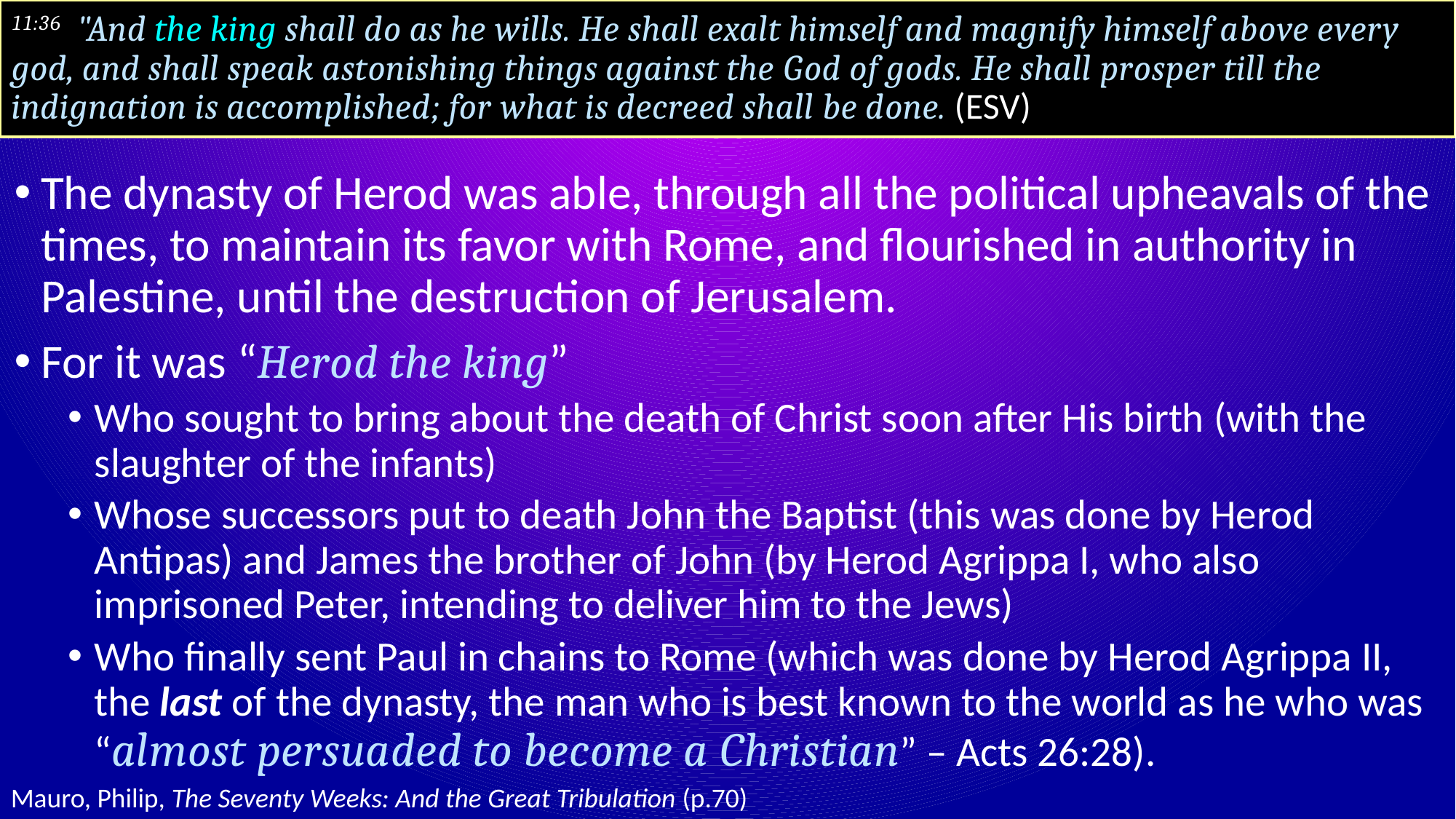

# 11:36  "And the king shall do as he wills. He shall exalt himself and magnify himself above every god, and shall speak astonishing things against the God of gods. He shall prosper till the indignation is accomplished; for what is decreed shall be done. (ESV)
The dynasty of Herod was able, through all the political upheavals of the times, to maintain its favor with Rome, and flourished in authority in Palestine, until the destruction of Jerusalem.
For it was “Herod the king”
Who sought to bring about the death of Christ soon after His birth (with the slaughter of the infants)
Whose successors put to death John the Baptist (this was done by Herod Antipas) and James the brother of John (by Herod Agrippa I, who also imprisoned Peter, intending to deliver him to the Jews)
Who finally sent Paul in chains to Rome (which was done by Herod Agrippa II, the last of the dynasty, the man who is best known to the world as he who was “almost persuaded to become a Christian” – Acts 26:28).
Mauro, Philip, The Seventy Weeks: And the Great Tribulation (p.70)